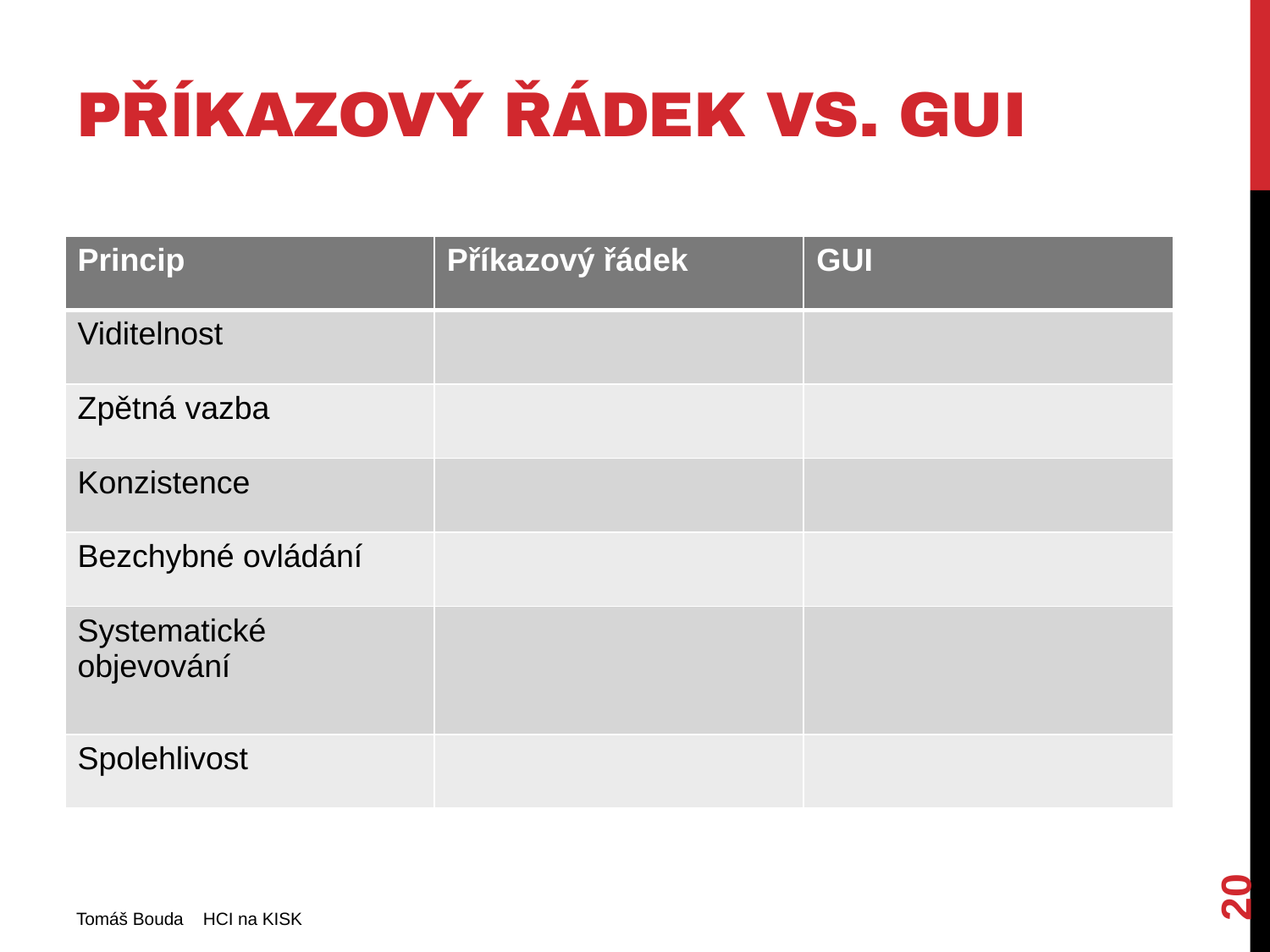

# Příkazový řádek vs. GUI
| Princip | Příkazový řádek | GUI |
| --- | --- | --- |
| Viditelnost |  |  |
| Zpětná vazba |  |  |
| Konzistence |  |  |
| Bezchybné ovládání |  |  |
| Systematické objevování |  |  |
| Spolehlivost |  |  |
20
Tomáš Bouda    HCI na KISK